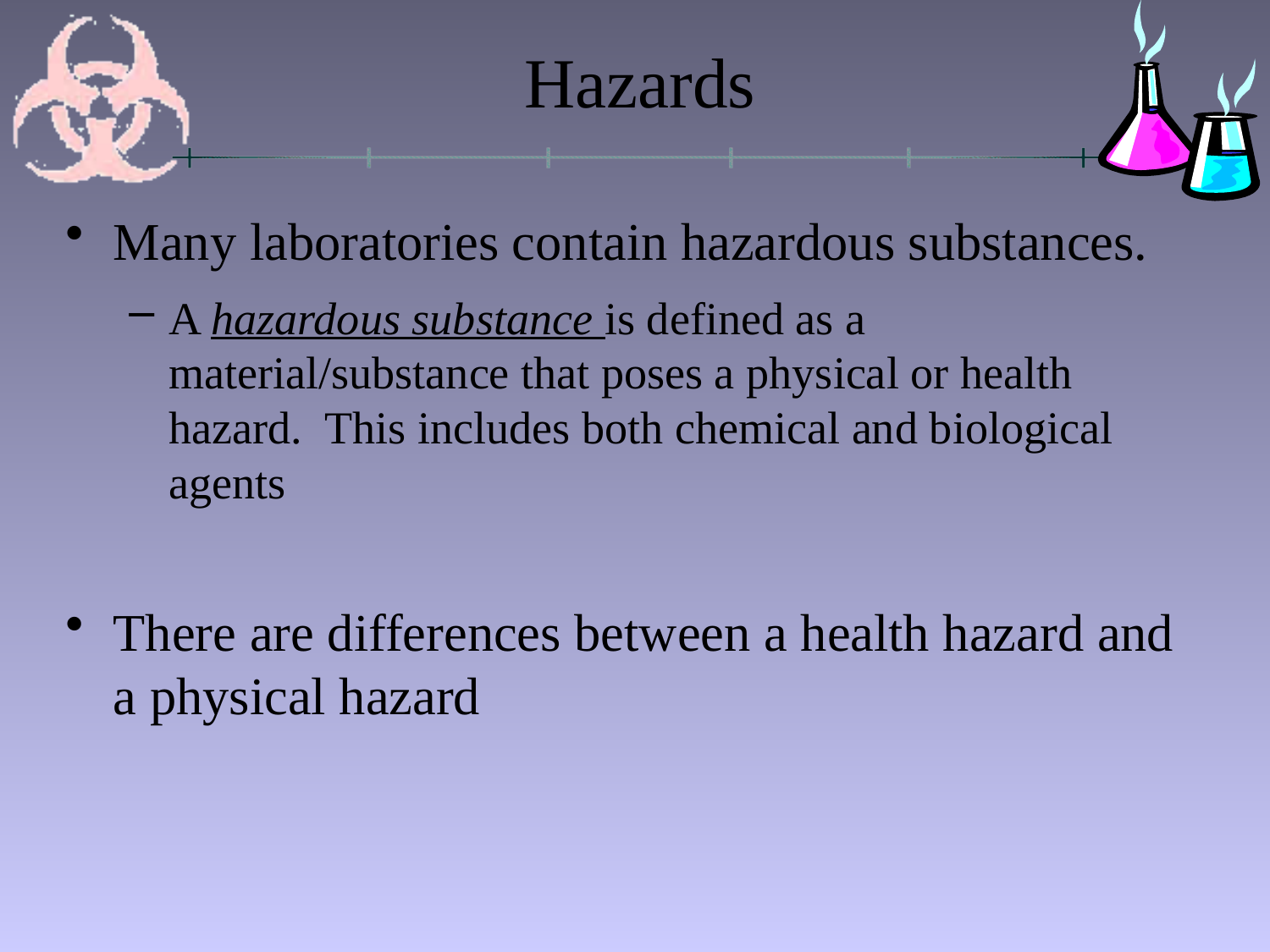

# Hazards
Many laboratories contain hazardous substances.
A hazardous substance is defined as a material/substance that poses a physical or health hazard.  This includes both chemical and biological agents

There are differences between a health hazard and a physical hazard